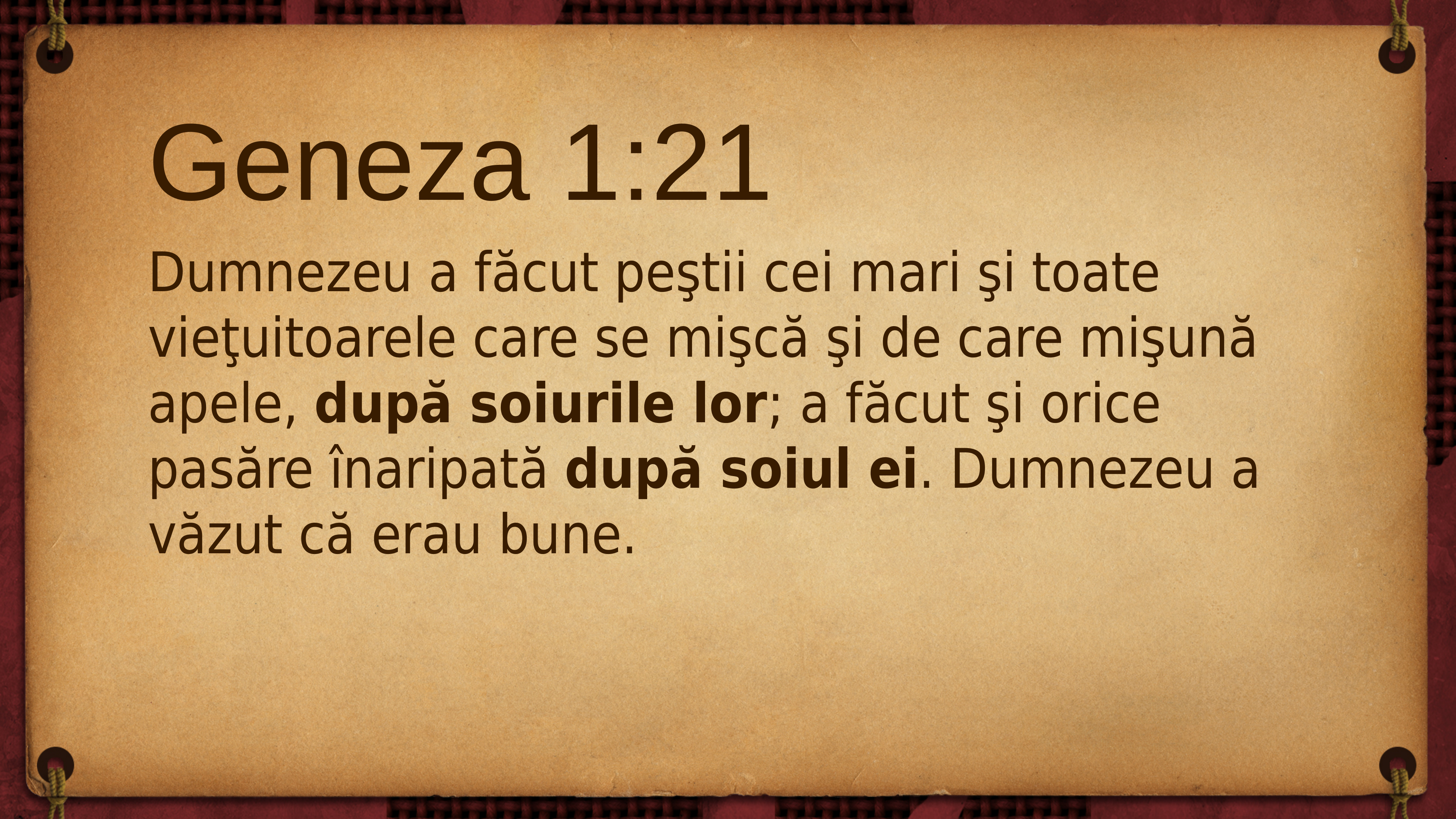

Geneza 1:21
Dumnezeu a făcut peştii cei mari şi toate vieţuitoarele care se mişcă şi de care mişună apele, după soiurile lor; a făcut şi orice pasăre înaripată după soiul ei. Dumnezeu a văzut că erau bune.